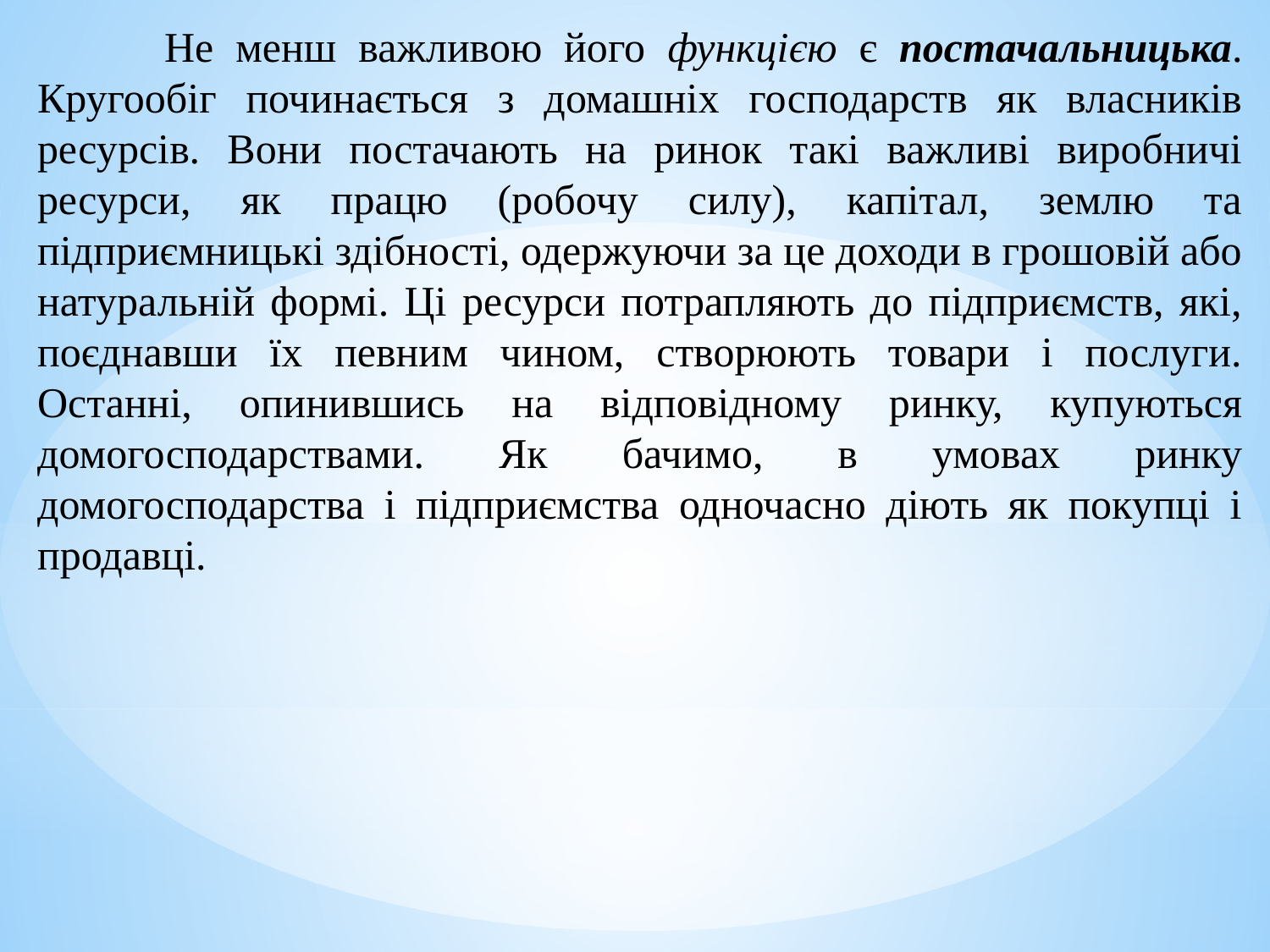

Не менш важливою його функцією є постачальницька. Кругообіг починається з домашніх господарств як власників ресурсів. Вони постачають на ринок такі важливі виробничі ресурси, як працю (робочу силу), капітал, землю та підприємницькі здібності, одержуючи за це доходи в грошовій або натуральній формі. Ці ресурси потрапляють до підприємств, які, поєднавши їх певним чином, створюють товари і послуги. Останні, опинившись на відповідному ринку, купуються домогосподарствами. Як бачимо, в умовах ринку домогосподарства і підприємства одночасно діють як покупці і продавці.